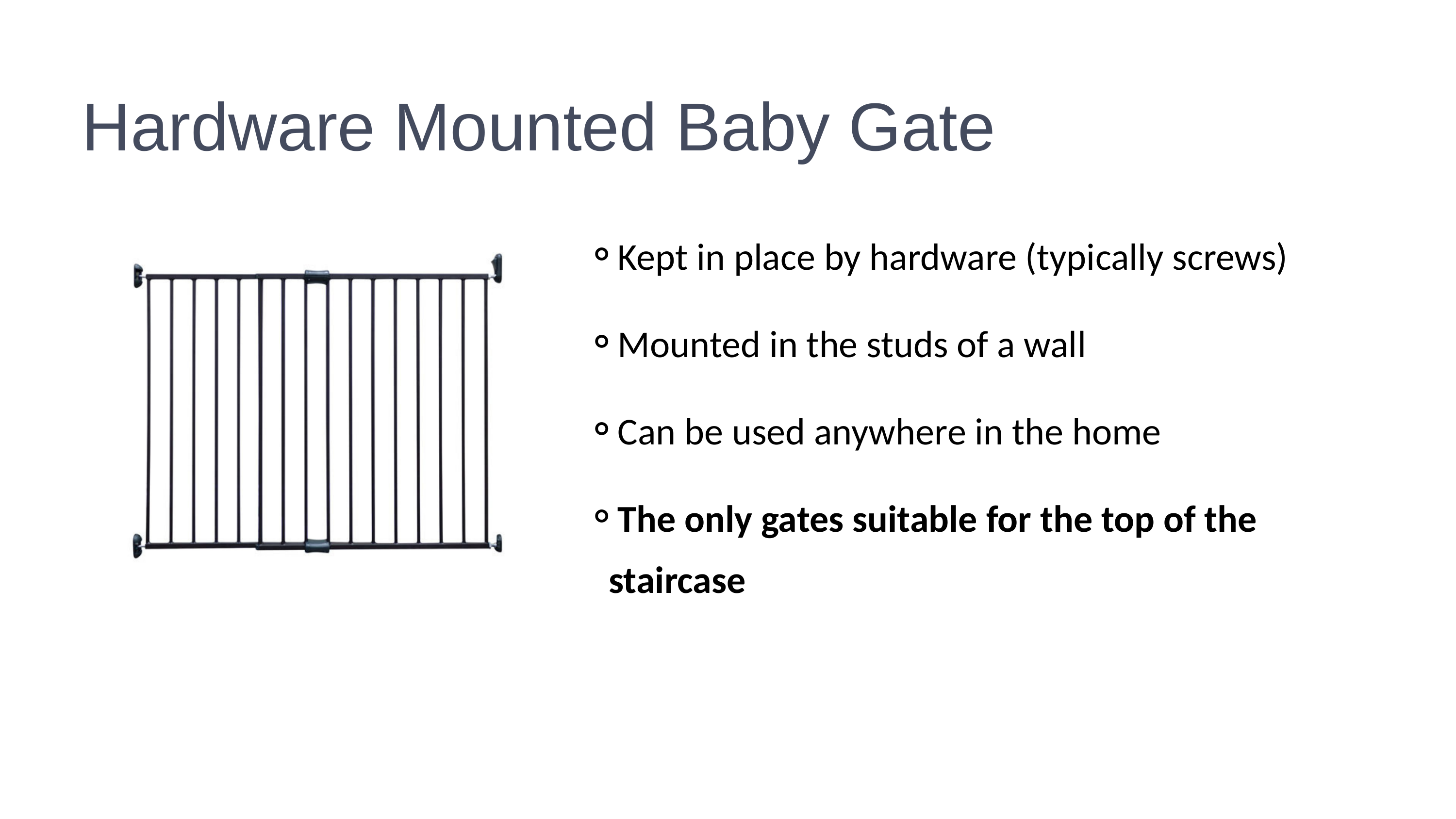

Hardware Mounted Baby Gate

Kept in place by hardware (typically screws)

Mounted in the studs of a wall

Can be used anywhere in the home

The only gates suitable for the top of the staircase